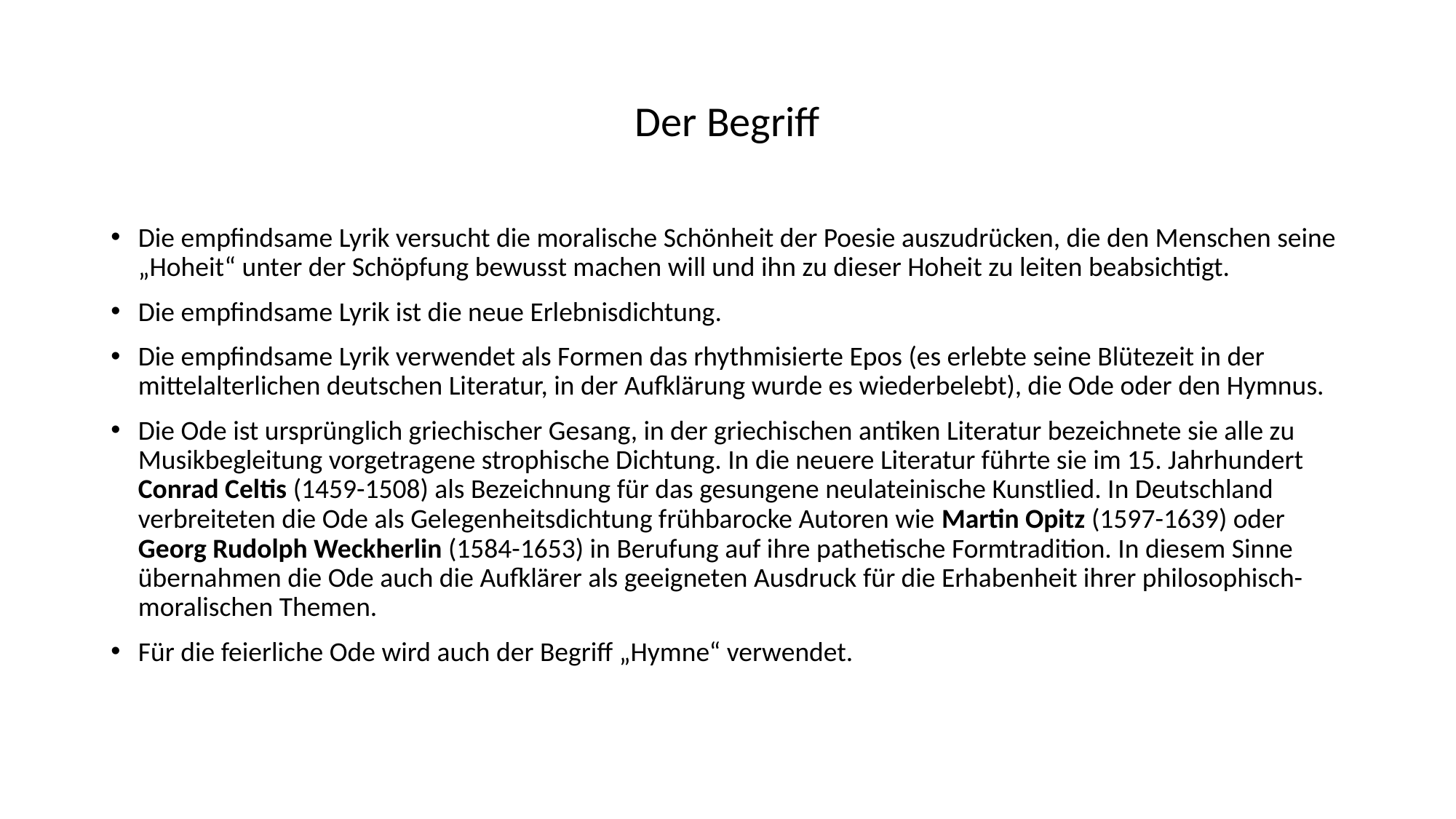

# Der Begriff
Die empfindsame Lyrik versucht die moralische Schönheit der Poesie auszudrücken, die den Menschen seine „Hoheit“ unter der Schöpfung bewusst machen will und ihn zu dieser Hoheit zu leiten beabsichtigt.
Die empfindsame Lyrik ist die neue Erlebnisdichtung.
Die empfindsame Lyrik verwendet als Formen das rhythmisierte Epos (es erlebte seine Blütezeit in der mittelalterlichen deutschen Literatur, in der Aufklärung wurde es wiederbelebt), die Ode oder den Hymnus.
Die Ode ist ursprünglich griechischer Gesang, in der griechischen antiken Literatur bezeichnete sie alle zu Musikbegleitung vorgetragene strophische Dichtung. In die neuere Literatur führte sie im 15. Jahrhundert Conrad Celtis (1459-1508) als Bezeichnung für das gesungene neulateinische Kunstlied. In Deutschland verbreiteten die Ode als Gelegenheitsdichtung frühbarocke Autoren wie Martin Opitz (1597-1639) oder Georg Rudolph Weckherlin (1584-1653) in Berufung auf ihre pathetische Formtradition. In diesem Sinne übernahmen die Ode auch die Aufklärer als geeigneten Ausdruck für die Erhabenheit ihrer philosophisch-moralischen Themen.
Für die feierliche Ode wird auch der Begriff „Hymne“ verwendet.